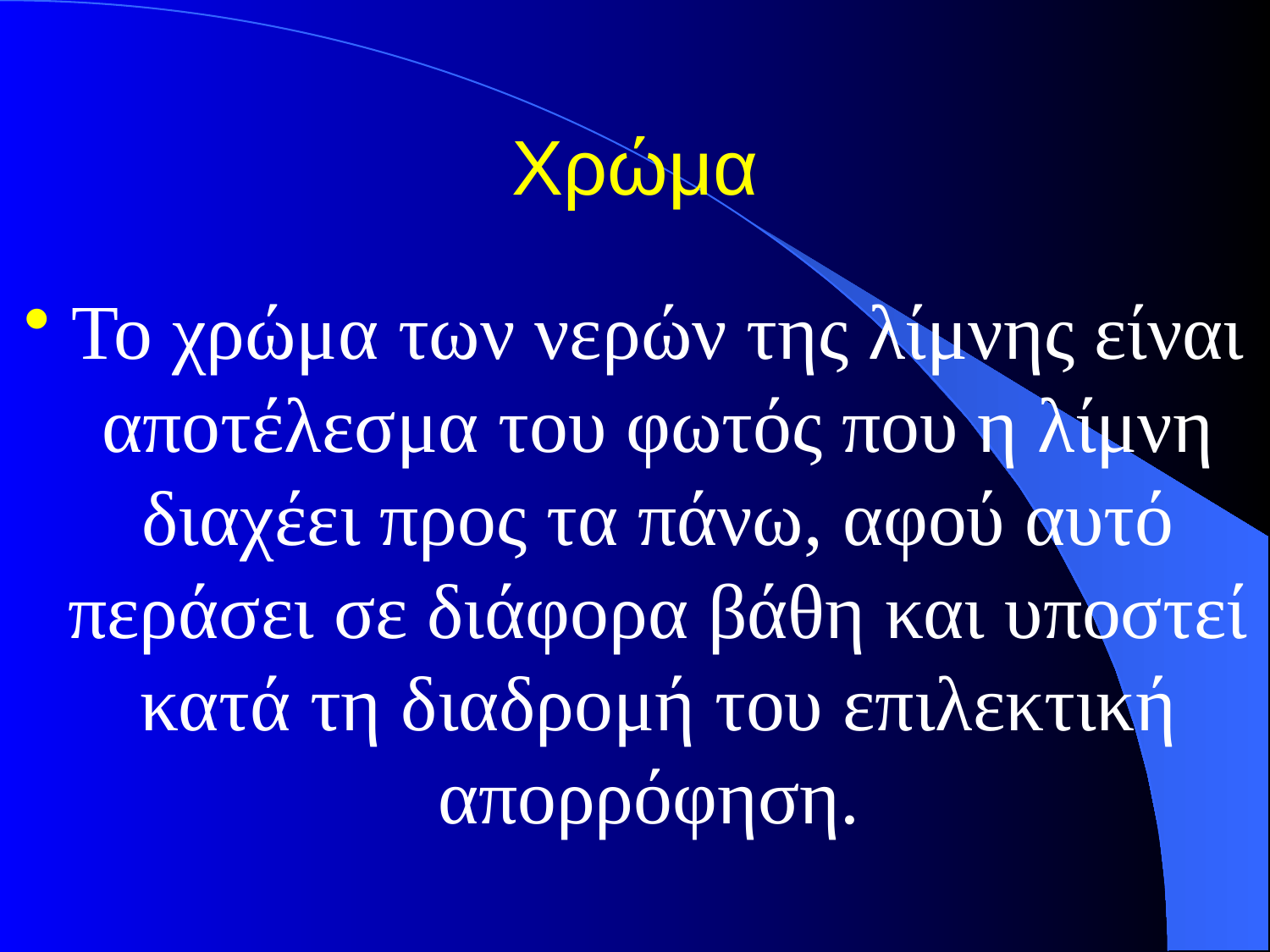

# Χρώμα
Το χρώμα των νερών της λίμνης είναι αποτέλεσμα του φωτός που η λίμνη διαχέει προς τα πάνω, αφού αυτό περάσει σε διάφορα βάθη και υποστεί κατά τη διαδρομή του επιλεκτική απορρόφηση.